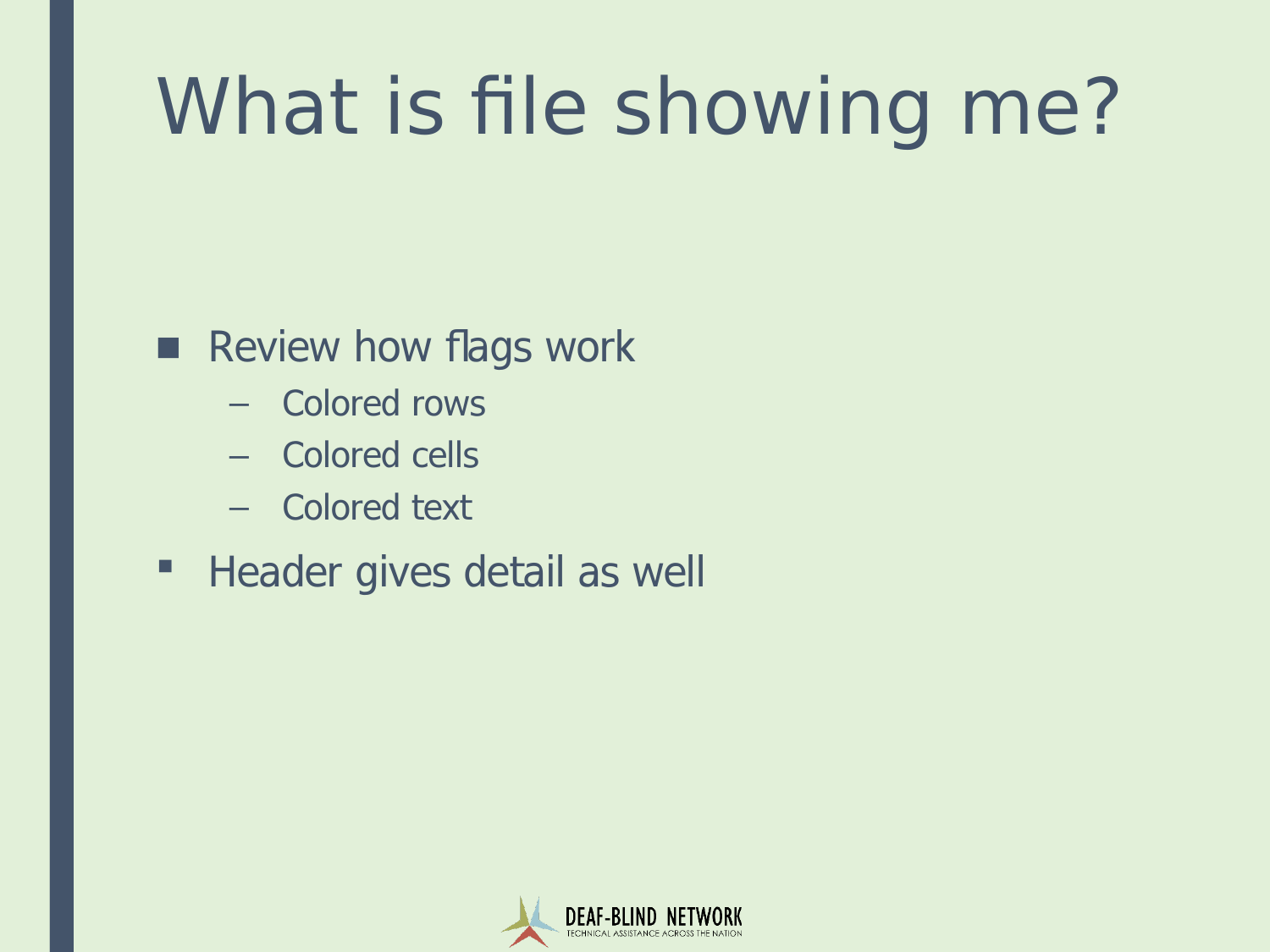

# What is file showing me?
Review how flags work
Colored rows
Colored cells
Colored text
Header gives detail as well